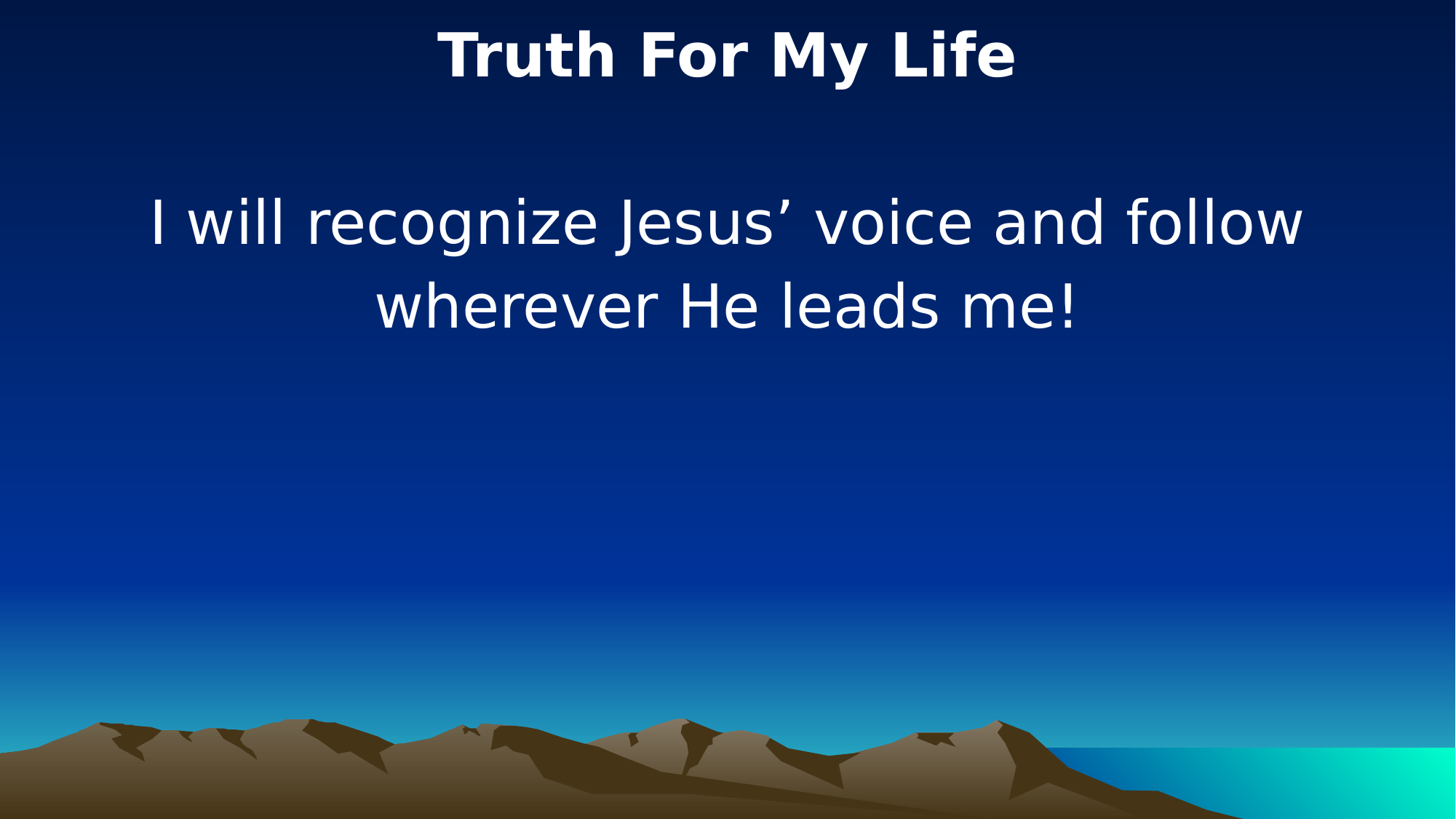

Truth For My Life

I will recognize Jesus’ voice and follow wherever He leads me!